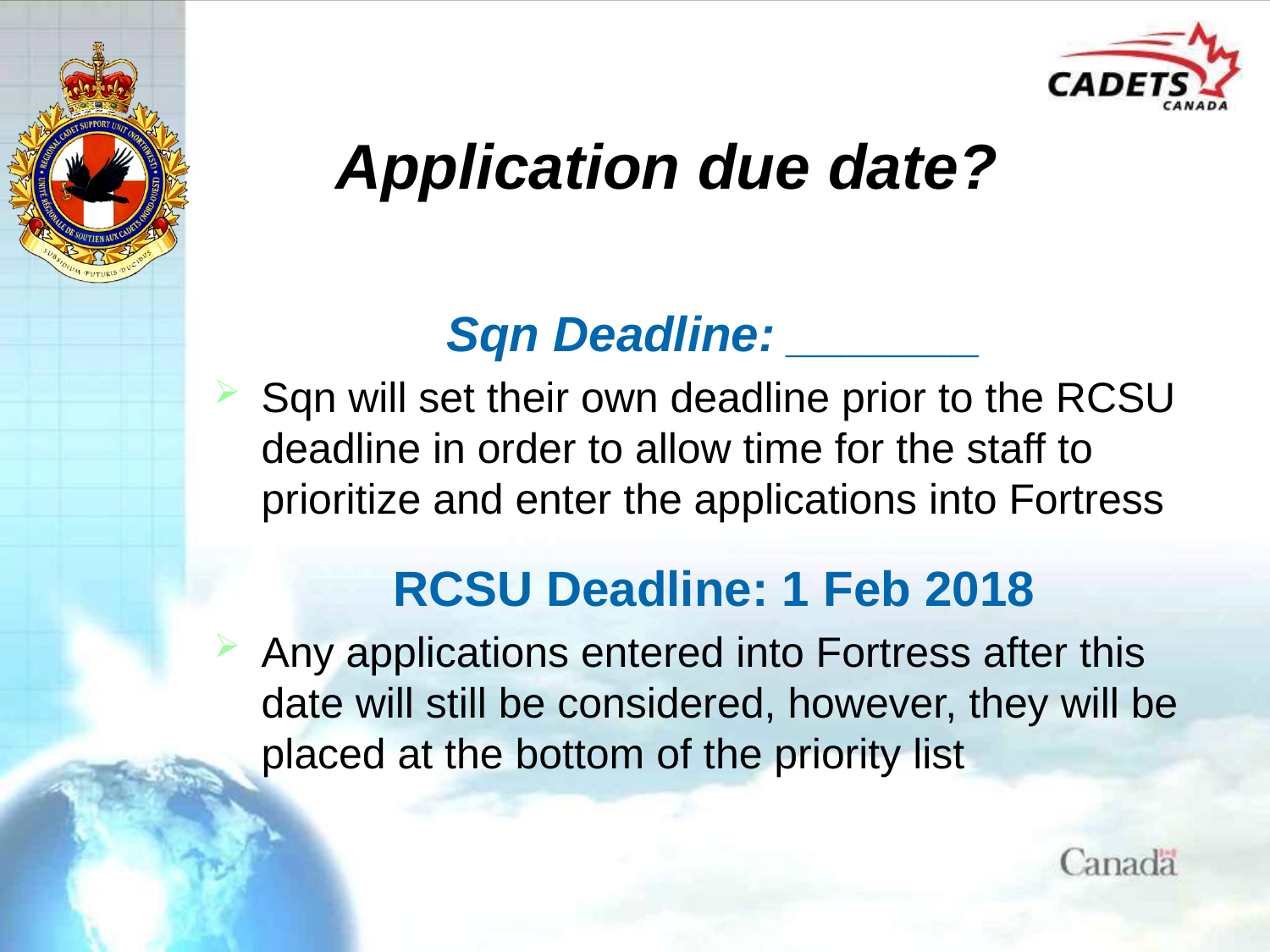

# Application due date?
Sqn Deadline: _______
Sqn will set their own deadline prior to the RCSU deadline in order to allow time for the staff to prioritize and enter the applications into Fortress

RCSU Deadline: 1 Feb 2018
Any applications entered into Fortress after this date will still be considered, however, they will be placed at the bottom of the priority list